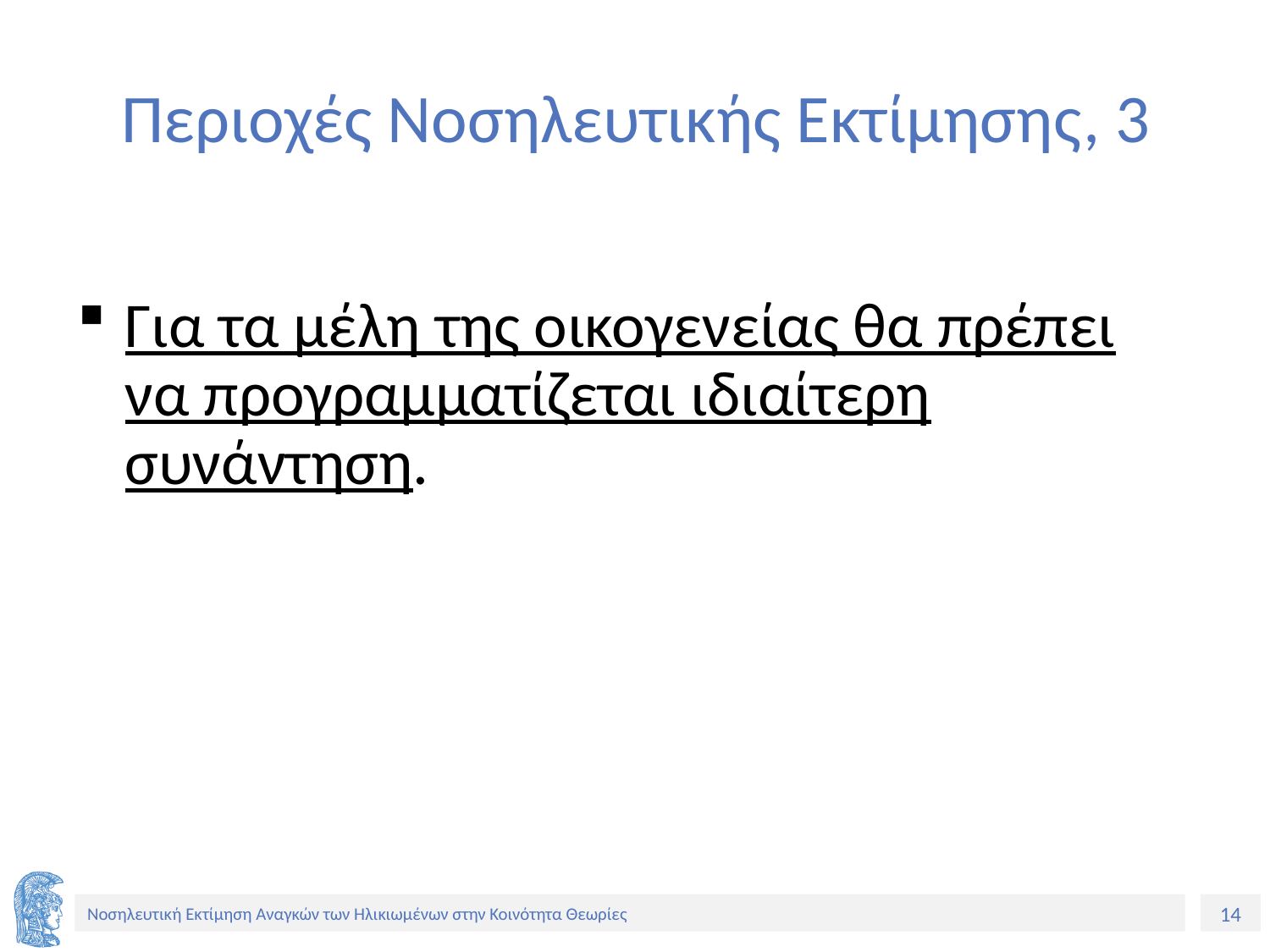

# Περιοχές Νοσηλευτικής Εκτίμησης, 3
Για τα μέλη της οικογενείας θα πρέπει να προγραμματίζεται ιδιαίτερη συνάντηση.